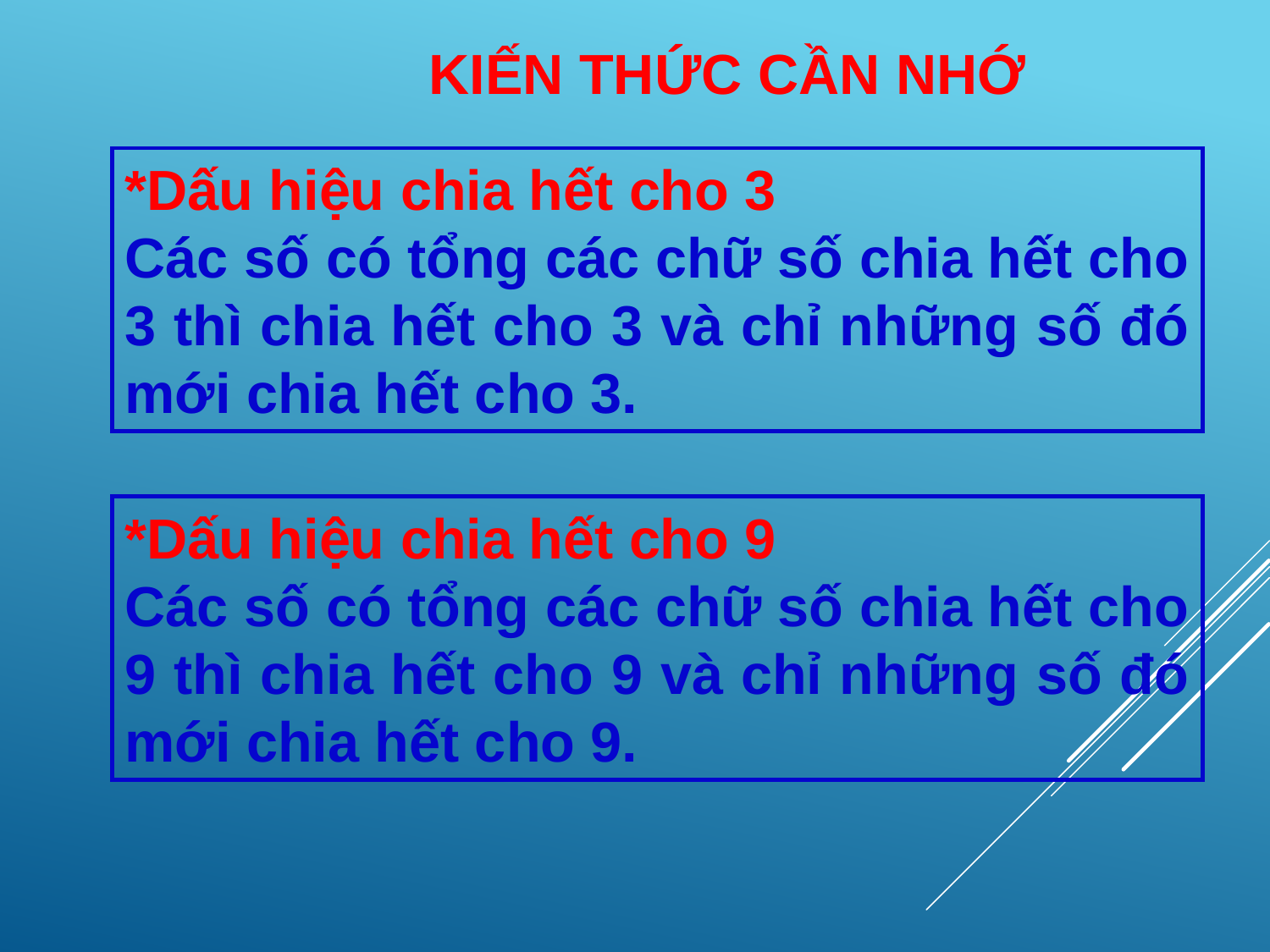

KIẾN THỨC CẦN NHỚ
*Dấu hiệu chia hết cho 3
Các số có tổng các chữ số chia hết cho 3 thì chia hết cho 3 và chỉ những số đó mới chia hết cho 3.
*Dấu hiệu chia hết cho 9
Các số có tổng các chữ số chia hết cho 9 thì chia hết cho 9 và chỉ những số đó mới chia hết cho 9.